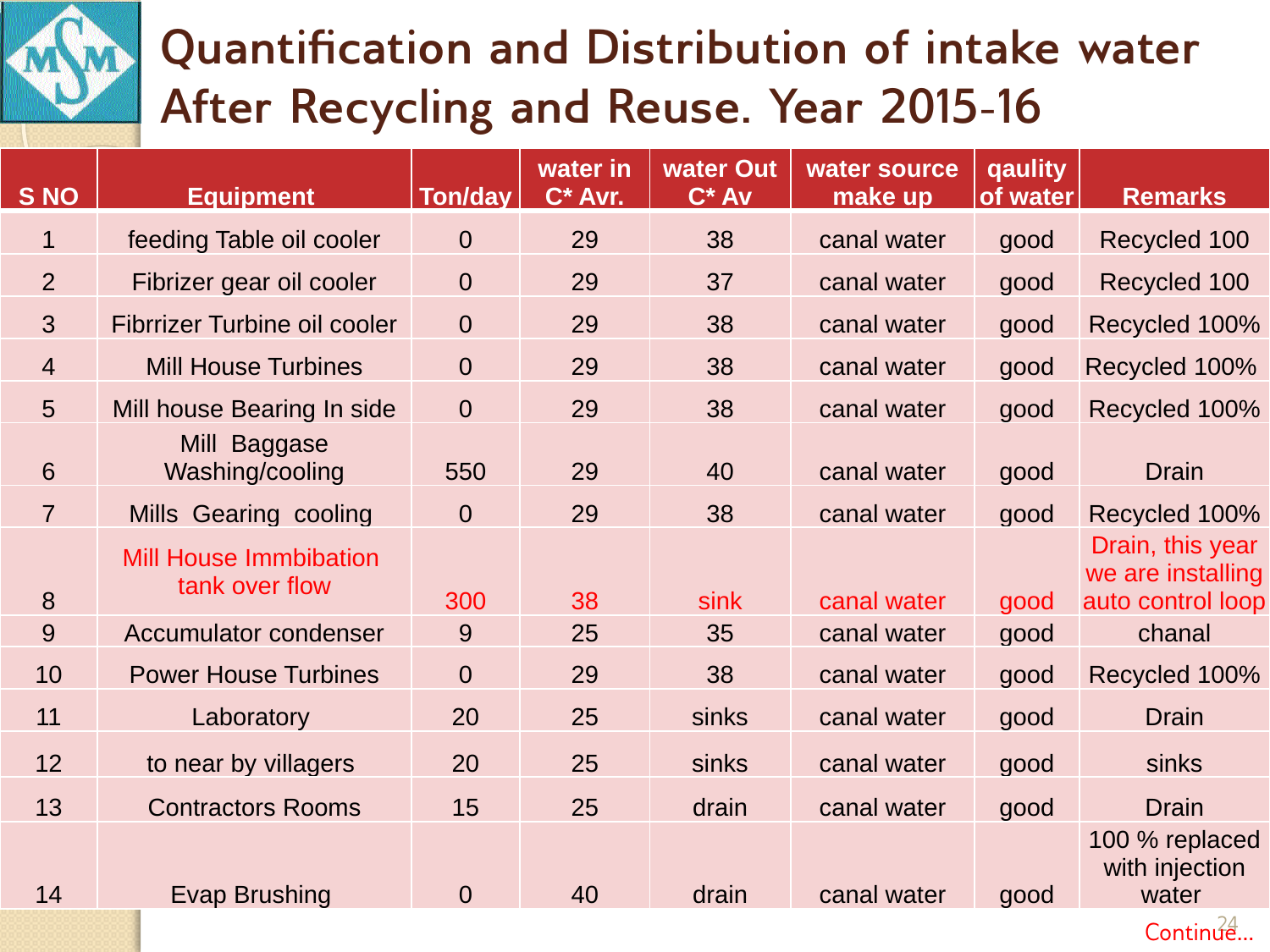

# Quantification and Distribution of intake water After Recycling and Reuse. Year 2015-16
| S NO | Equipment | Ton/day | water in C\* Avr. | water Out C\* Av | water source make up | qaulity of water | Remarks |
| --- | --- | --- | --- | --- | --- | --- | --- |
| 1 | feeding Table oil cooler | 0 | 29 | 38 | canal water | good | Recycled 100 |
| 2 | Fibrizer gear oil cooler | 0 | 29 | 37 | canal water | good | Recycled 100 |
| 3 | Fibrrizer Turbine oil cooler | 0 | 29 | 38 | canal water | good | Recycled 100% |
| 4 | Mill House Turbines | 0 | 29 | 38 | canal water | good | Recycled 100% |
| 5 | Mill house Bearing In side | 0 | 29 | 38 | canal water | good | Recycled 100% |
| 6 | Mill Baggase Washing/cooling | 550 | 29 | 40 | canal water | good | Drain |
| 7 | Mills Gearing cooling | 0 | 29 | 38 | canal water | good | Recycled 100% |
| 8 | Mill House Immbibation tank over flow | 300 | 38 | sink | canal water | good | Drain, this year we are installing auto control loop |
| 9 | Accumulator condenser | 9 | 25 | 35 | canal water | good | chanal |
| 10 | Power House Turbines | 0 | 29 | 38 | canal water | good | Recycled 100% |
| 11 | Laboratory | 20 | 25 | sinks | canal water | good | Drain |
| 12 | to near by villagers | 20 | 25 | sinks | canal water | good | sinks |
| 13 | Contractors Rooms | 15 | 25 | drain | canal water | good | Drain |
| 14 | Evap Brushing | 0 | 40 | drain | canal water | good | 100 % replaced with injection water |
24
Continue…